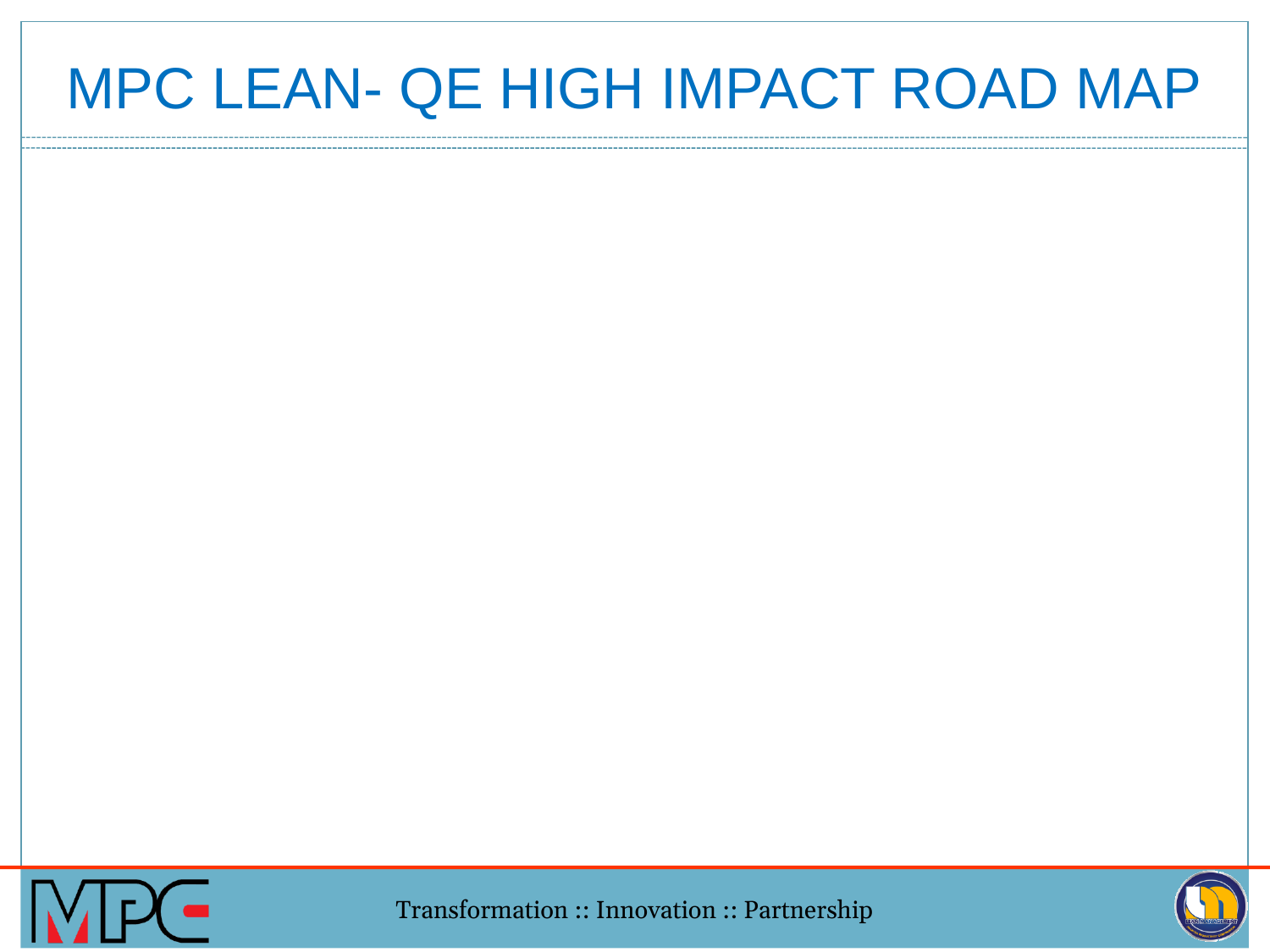

# MPC LEAN- QE HIGH IMPACT ROAD MAP
5S + KAIZEN +
LEAN MANAGEMENT
5S + KAIZEN
Specific Continuous Improvement
of the Technique/
Practices used
in Existing 5S System Especially in Quality and Product Delivery
5S
Continuous Improvement
of the Technique/
Practices used
in Existing 5S System
Technique / Practices used
to  Establish and Maintain
Quality  Environment
 in Organization
 Clean and conducive
    work place.

 Proper storage and
    management of
    documentation.

 Well maintained tools
    & equipments.

 Developing responsible
    and accountable
    attitude.
  Save cost and more saving.

  Practice correct working
     culture.

  Improve work  productivity
     and products quality.

  Customer happiness.
  Increase profitability.

  Well developed an excellent
     culture/ which conform to
     International Culture.

  More facilities and rewards
     to staff.

  Solid customer confidence &
     trust/more order.

  Respectable organization.
DEVELOPMENT
CULTURE
HIGH IMPACT